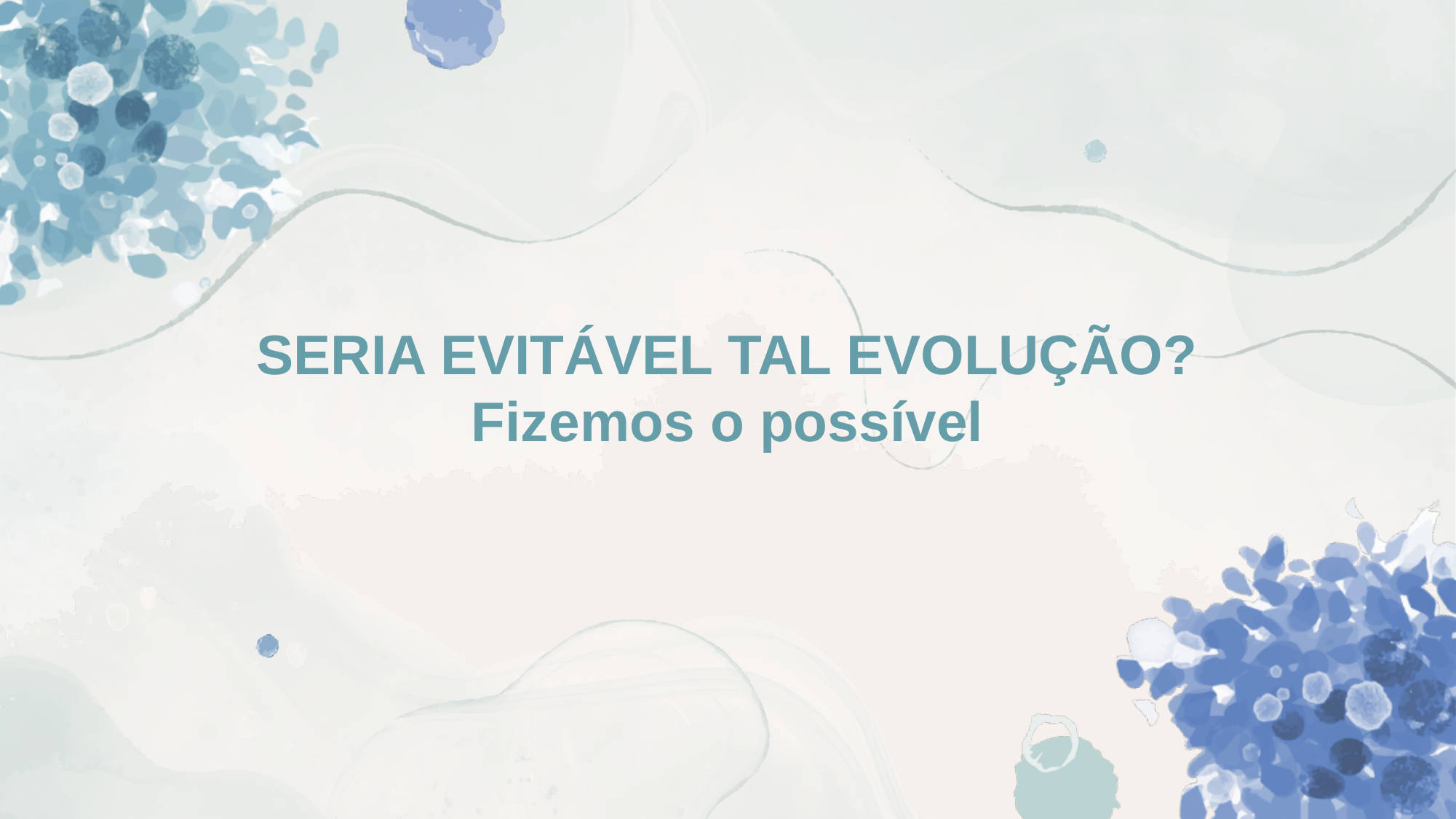

# SERIA EVITÁVEL TAL EVOLUÇÃO? Fizemos o possível